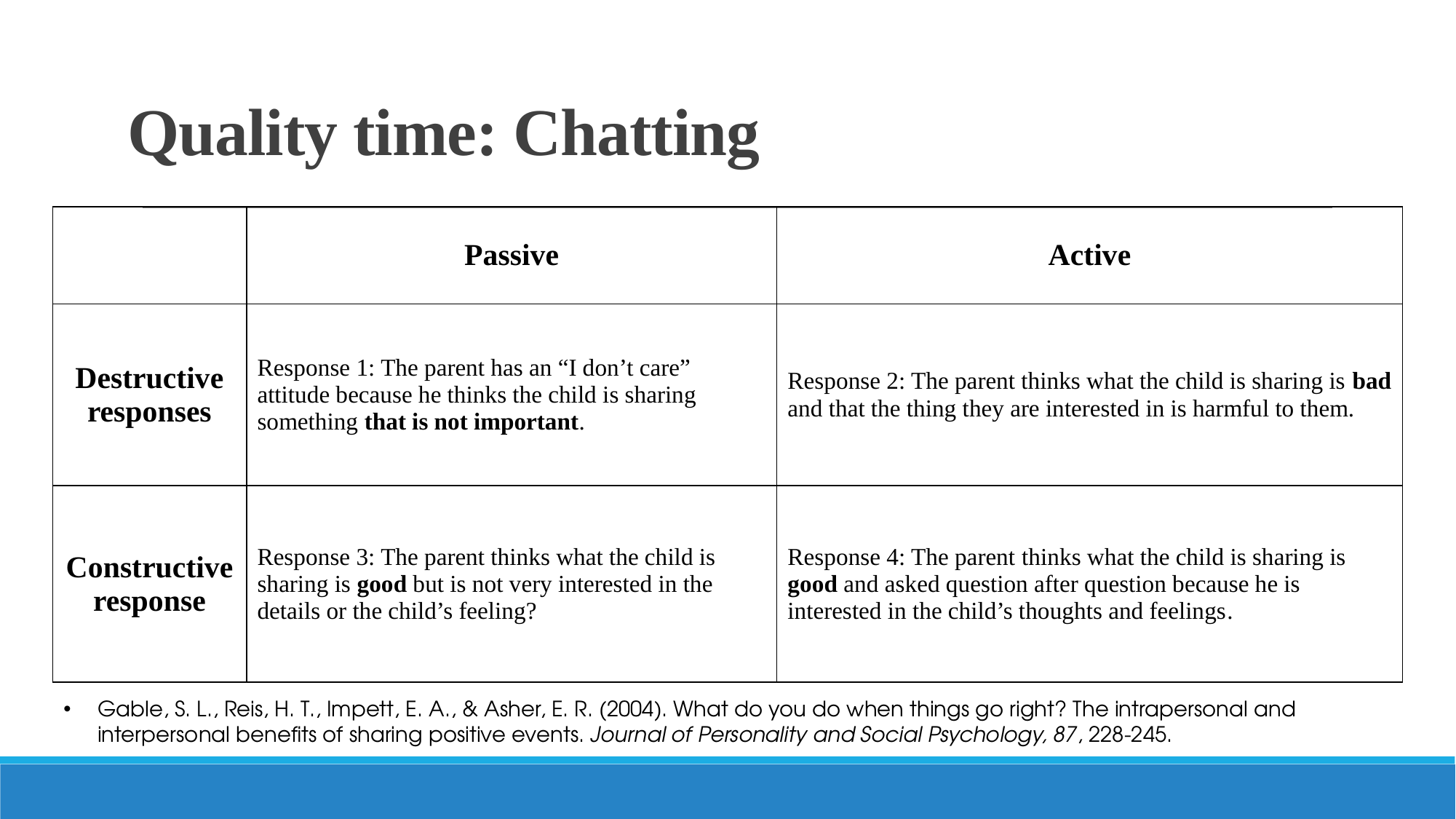

# Quality time: Chatting
|  | Passive | Active |
| --- | --- | --- |
| Destructive responses | Response 1: The parent has an “I don’t care” attitude because he thinks the child is sharing something that is not important. | Response 2: The parent thinks what the child is sharing is bad and that the thing they are interested in is harmful to them. |
| Constructive response | Response 3: The parent thinks what the child is sharing is good but is not very interested in the details or the child’s feeling? | Response 4: The parent thinks what the child is sharing is good and asked question after question because he is interested in the child’s thoughts and feelings. |
Gable, S. L., Reis, H. T., Impett, E. A., & Asher, E. R. (2004). What do you do when things go right? The intrapersonal and interpersonal benefits of sharing positive events. Journal of Personality and Social Psychology, 87, 228-245.